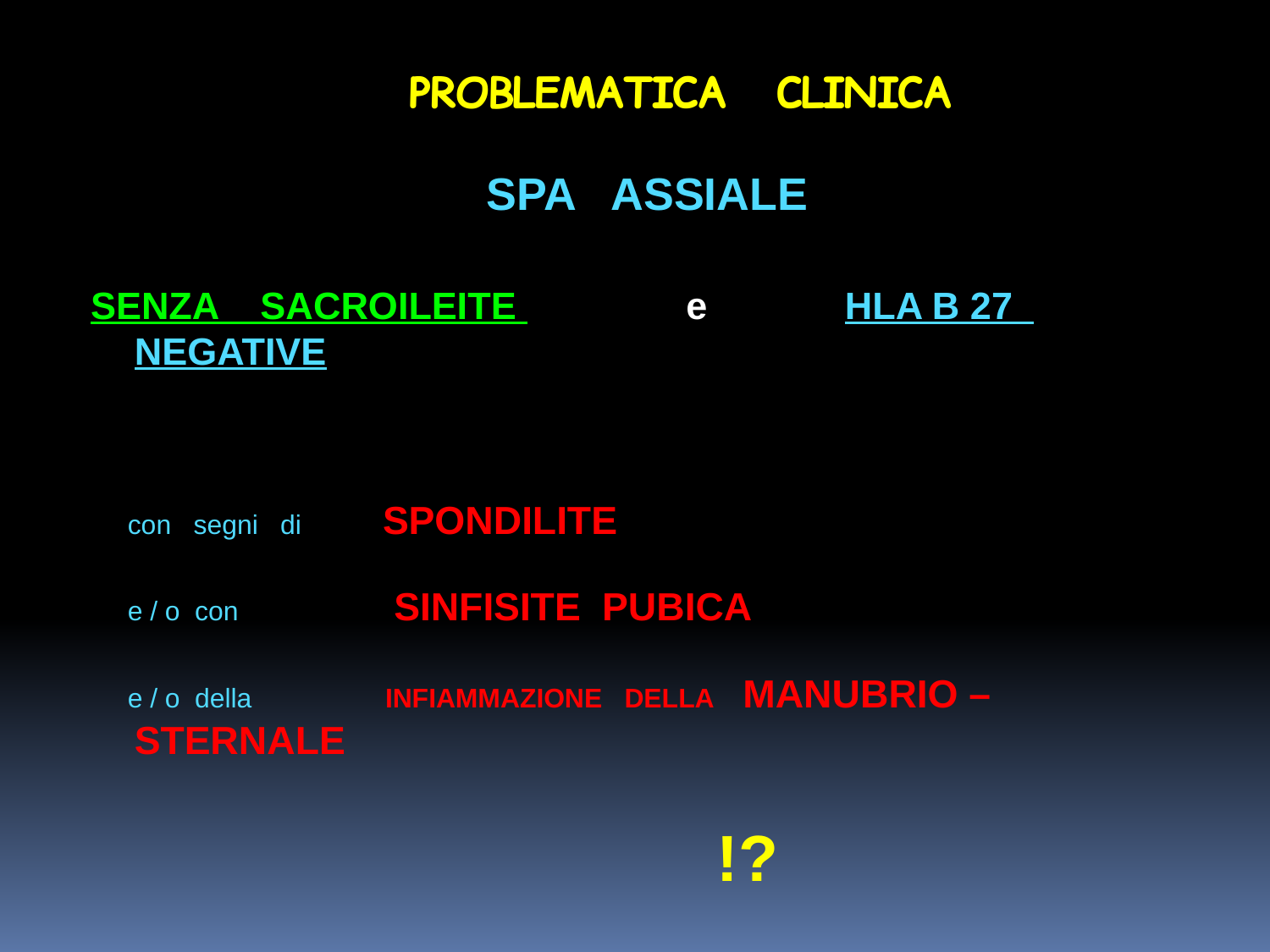

# PROBLEMATICA   CLINICA
SPA   ASSIALE

SENZA    SACROILEITE                e             HLA B 27   NEGATIVE

     con   segni   di           SPONDILITE

     e / o  con                     SINFISITE  PUBICA

     e / o  della                  INFIAMMAZIONE   DELLA    MANUBRIO – STERNALE

                                                          !?